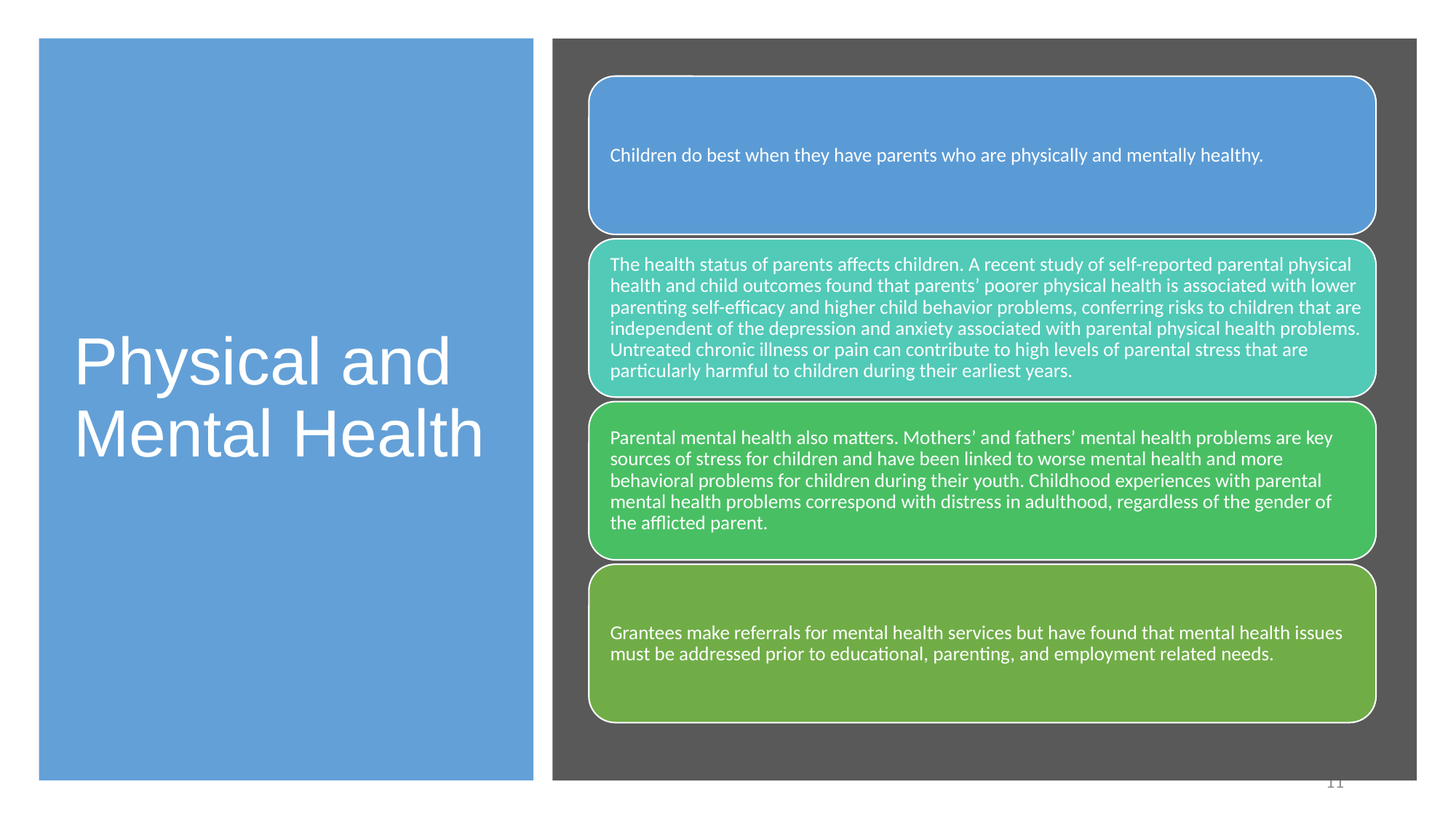

# Physical and Mental Health
Children do best when they have parents who are physically and mentally healthy.
The health status of parents affects children. A recent study of self-reported parental physical health and child outcomes found that parents’ poorer physical health is associated with lower parenting self-efficacy and higher child behavior problems, conferring risks to children that are independent of the depression and anxiety associated with parental physical health problems. Untreated chronic illness or pain can contribute to high levels of parental stress that are particularly harmful to children during their earliest years.
Parental mental health also matters. Mothers’ and fathers’ mental health problems are key sources of stress for children and have been linked to worse mental health and more behavioral problems for children during their youth. Childhood experiences with parental mental health problems correspond with distress in adulthood, regardless of the gender of the afflicted parent.
Grantees make referrals for mental health services but have found that mental health issues must be addressed prior to educational, parenting, and employment related needs.
11